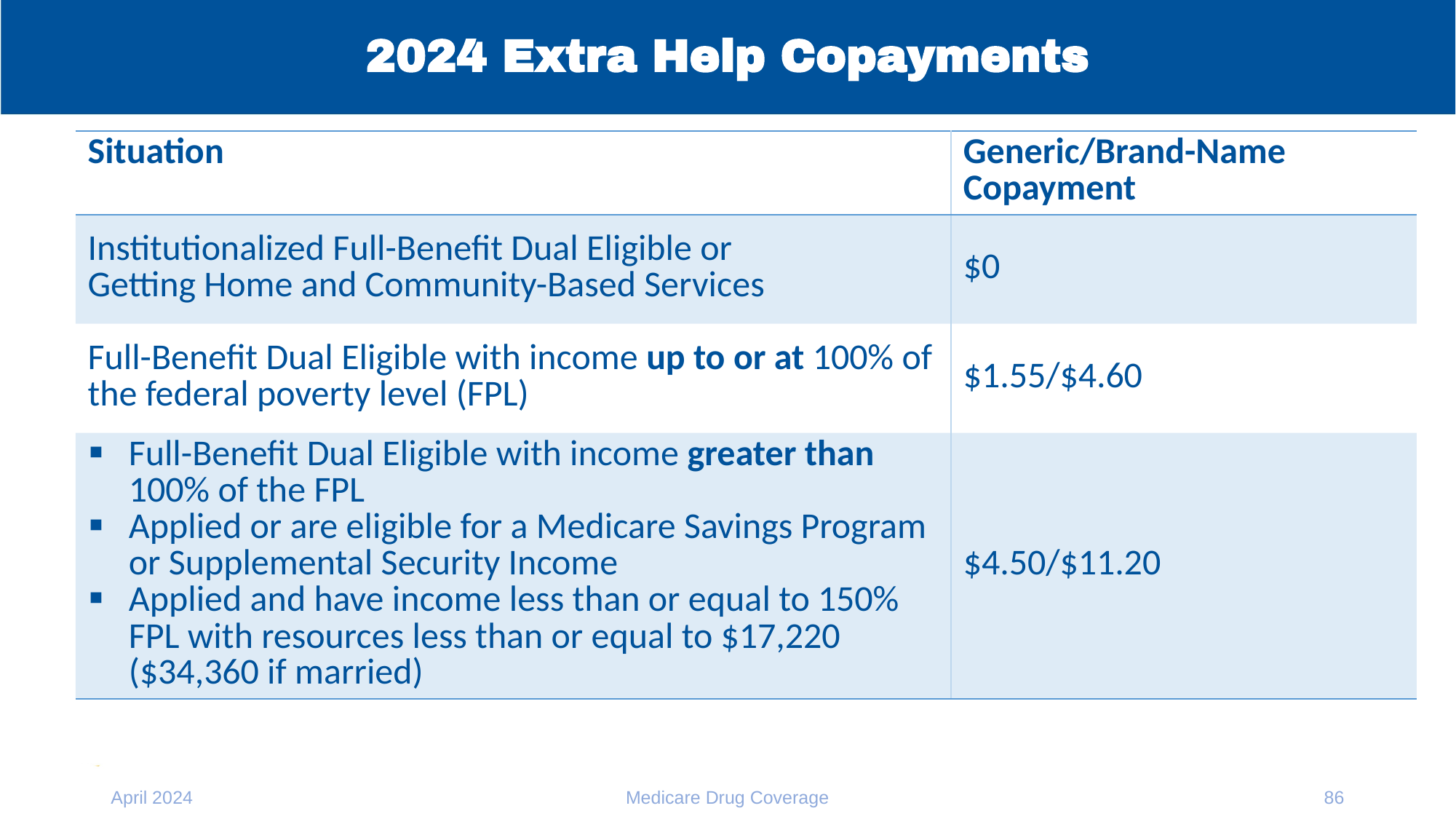

# 2024 Extra Help Copayments
| Situation | Generic/Brand-Name Copayment |
| --- | --- |
| Institutionalized Full-Benefit Dual Eligible or Getting Home and Community-Based Services | $0 |
| Full-Benefit Dual Eligible with income up to or at 100% of the federal poverty level (FPL) | $1.55/$4.60 |
| Full-Benefit Dual Eligible with income greater than 100% of the FPL Applied or are eligible for a Medicare Savings Program or Supplemental Security Income Applied and have income less than or equal to 150% FPL with resources less than or equal to $17,220 ($34,360 if married) | $4.50/$11.20 |
April 2024
Medicare Drug Coverage
86